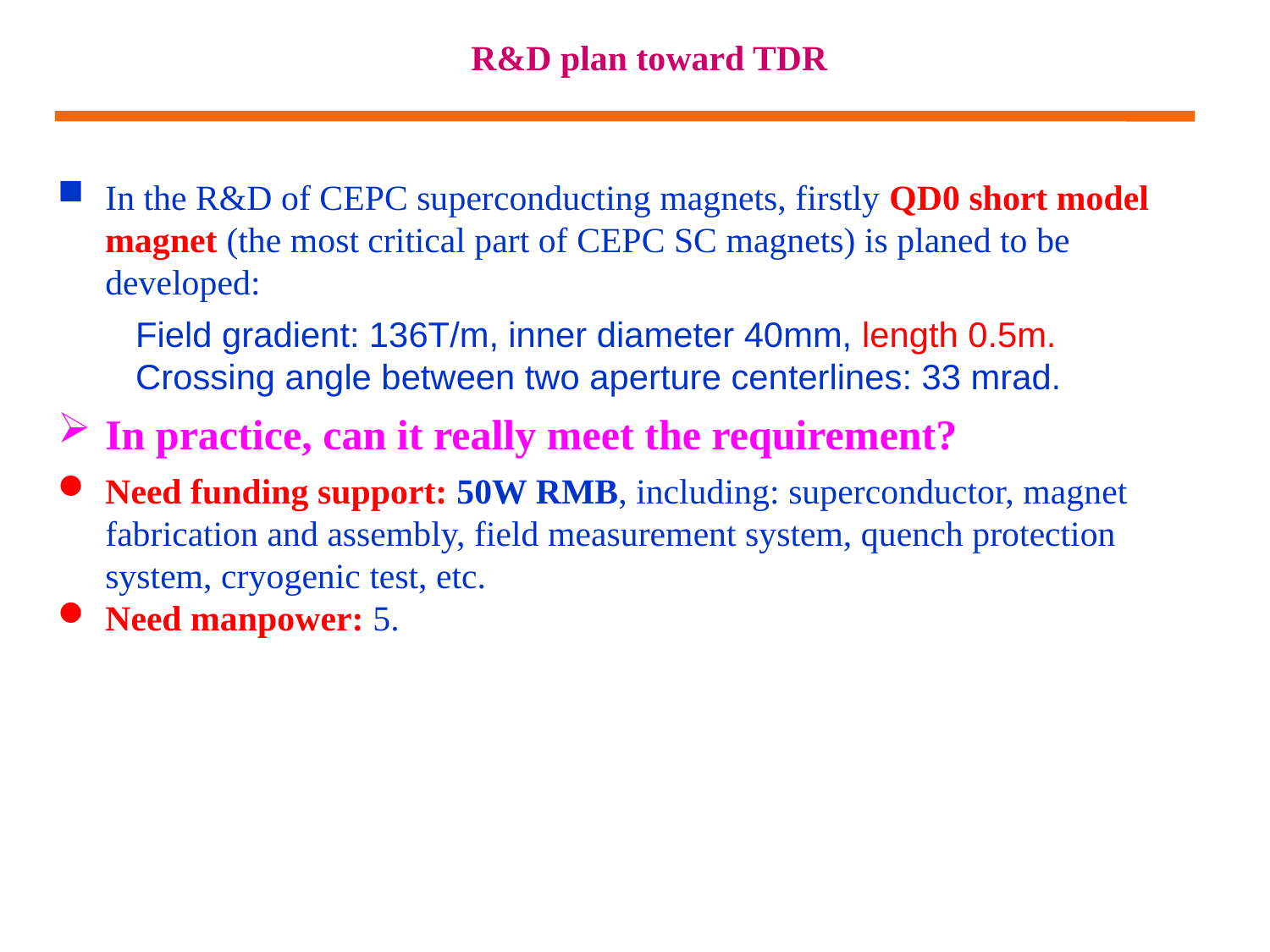

# R&D plan toward TDR

In the R&D of CEPC superconducting magnets, firstly QD0 short model magnet (the most critical part of CEPC SC magnets) is planed to be developed:
        Field gradient: 136T/m, inner diameter 40mm, length 0.5m.
        Crossing angle between two aperture centerlines: 33 mrad.
In practice, can it really meet the requirement?
Need funding support: 50W RMB, including: superconductor, magnet fabrication and assembly, field measurement system, quench protection system, cryogenic test, etc.
Need manpower: 5.